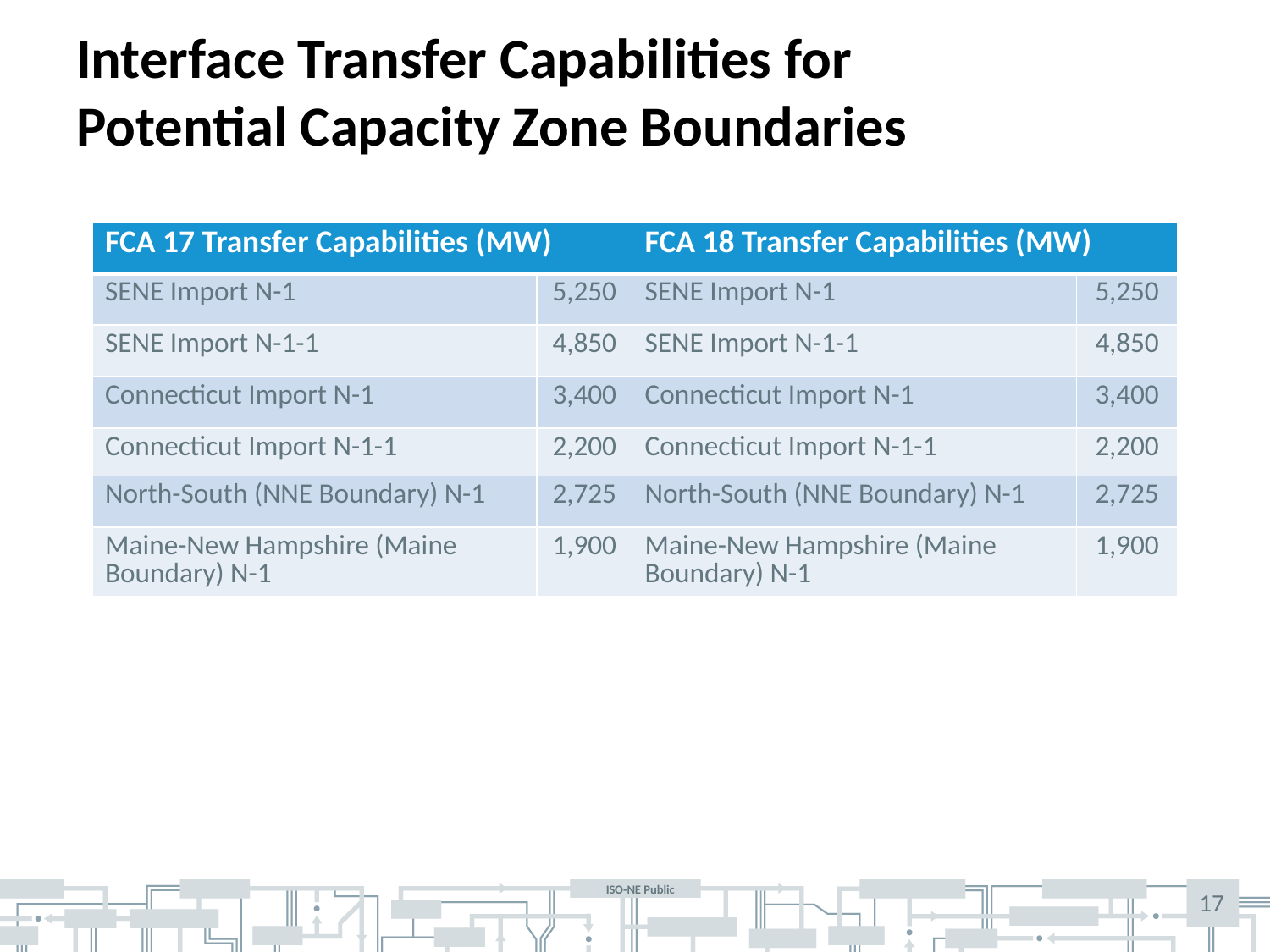

# Interface Transfer Capabilities for Potential Capacity Zone Boundaries
| FCA 17 Transfer Capabilities (MW) |  | FCA 18 Transfer Capabilities (MW) |  |
| --- | --- | --- | --- |
| SENE Import N-1 | 5,250 | SENE Import N-1 | 5,250 |
| SENE Import N-1-1 | 4,850 | SENE Import N-1-1 | 4,850 |
| Connecticut Import N-1 | 3,400 | Connecticut Import N-1 | 3,400 |
| Connecticut Import N-1-1 | 2,200 | Connecticut Import N-1-1 | 2,200 |
| North-South (NNE Boundary) N-1 | 2,725 | North-South (NNE Boundary) N-1 | 2,725 |
| Maine-New Hampshire (Maine Boundary) N-1 | 1,900 | Maine-New Hampshire (Maine Boundary) N-1 | 1,900 |
17